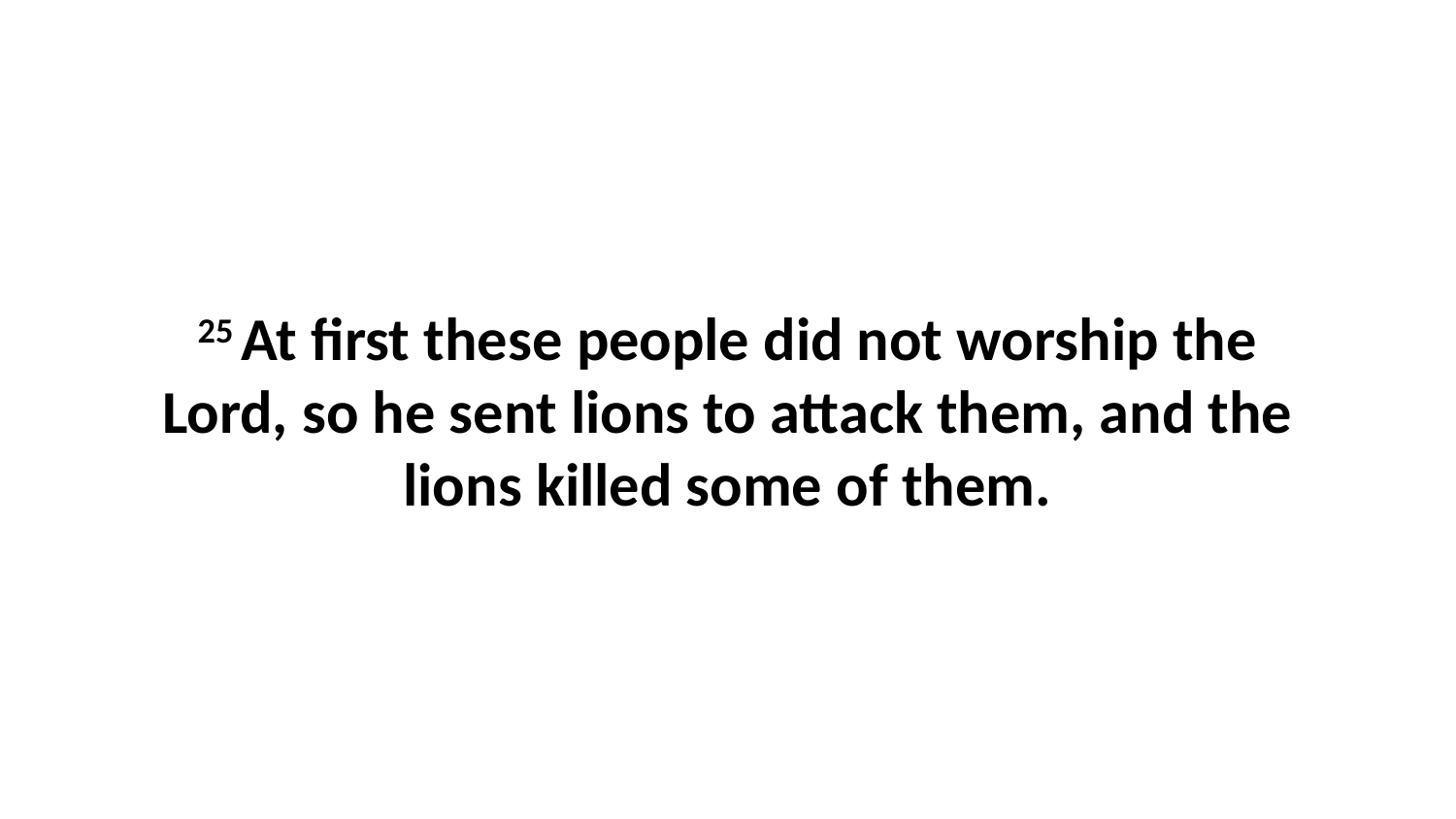

25 At first these people did not worship the Lord, so he sent lions to attack them, and the lions killed some of them.